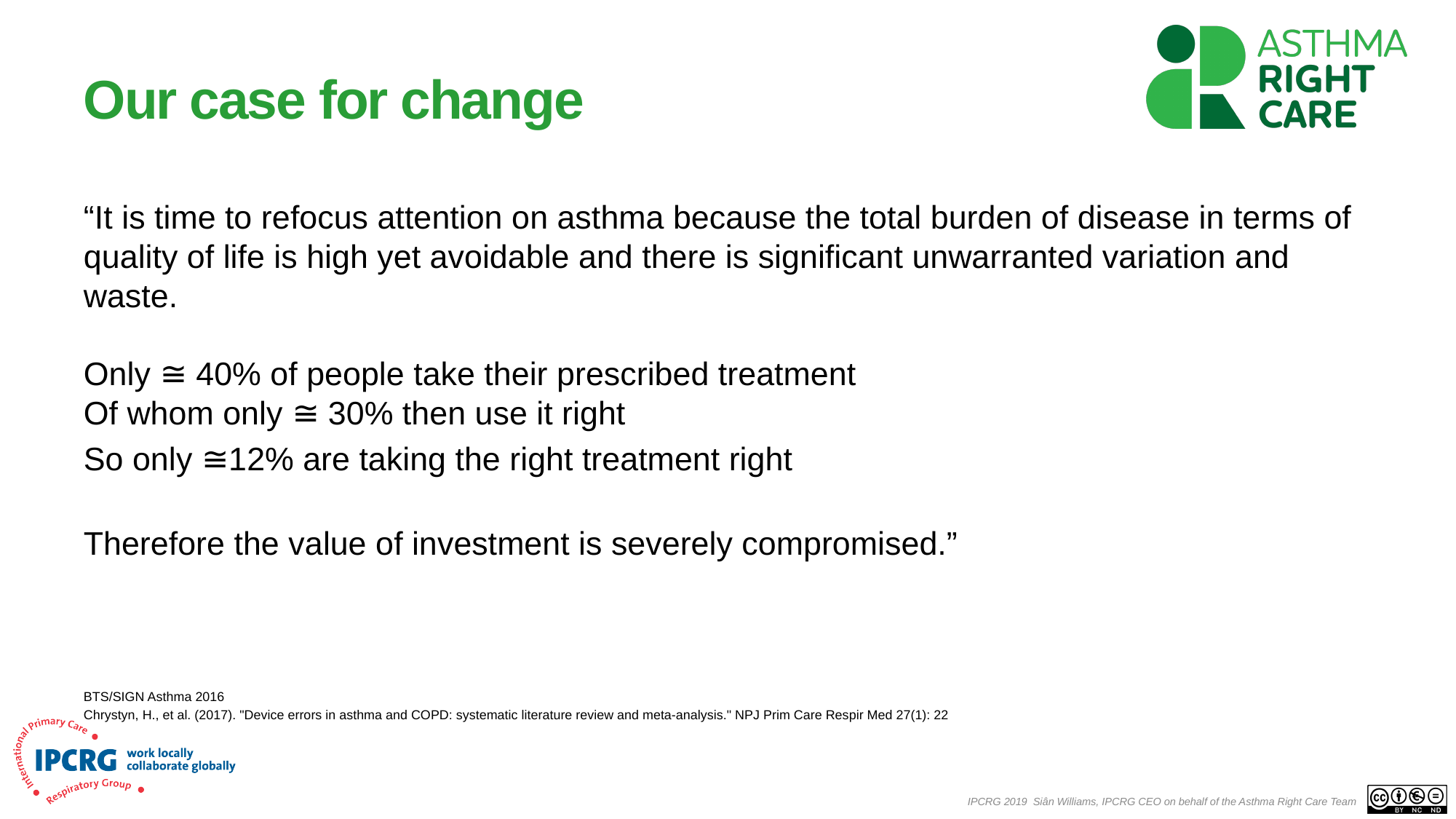

# Our case for change
“It is time to refocus attention on asthma because the total burden of disease in terms of quality of life is high yet avoidable and there is significant unwarranted variation and waste.
Only ≅ 40% of people take their prescribed treatment
Of whom only ≅ 30% then use it right
So only ≅12% are taking the right treatment right
Therefore the value of investment is severely compromised.”

BTS/SIGN Asthma 2016
Chrystyn, H., et al. (2017). "Device errors in asthma and COPD: systematic literature review and meta-analysis." NPJ Prim Care Respir Med 27(1): 22